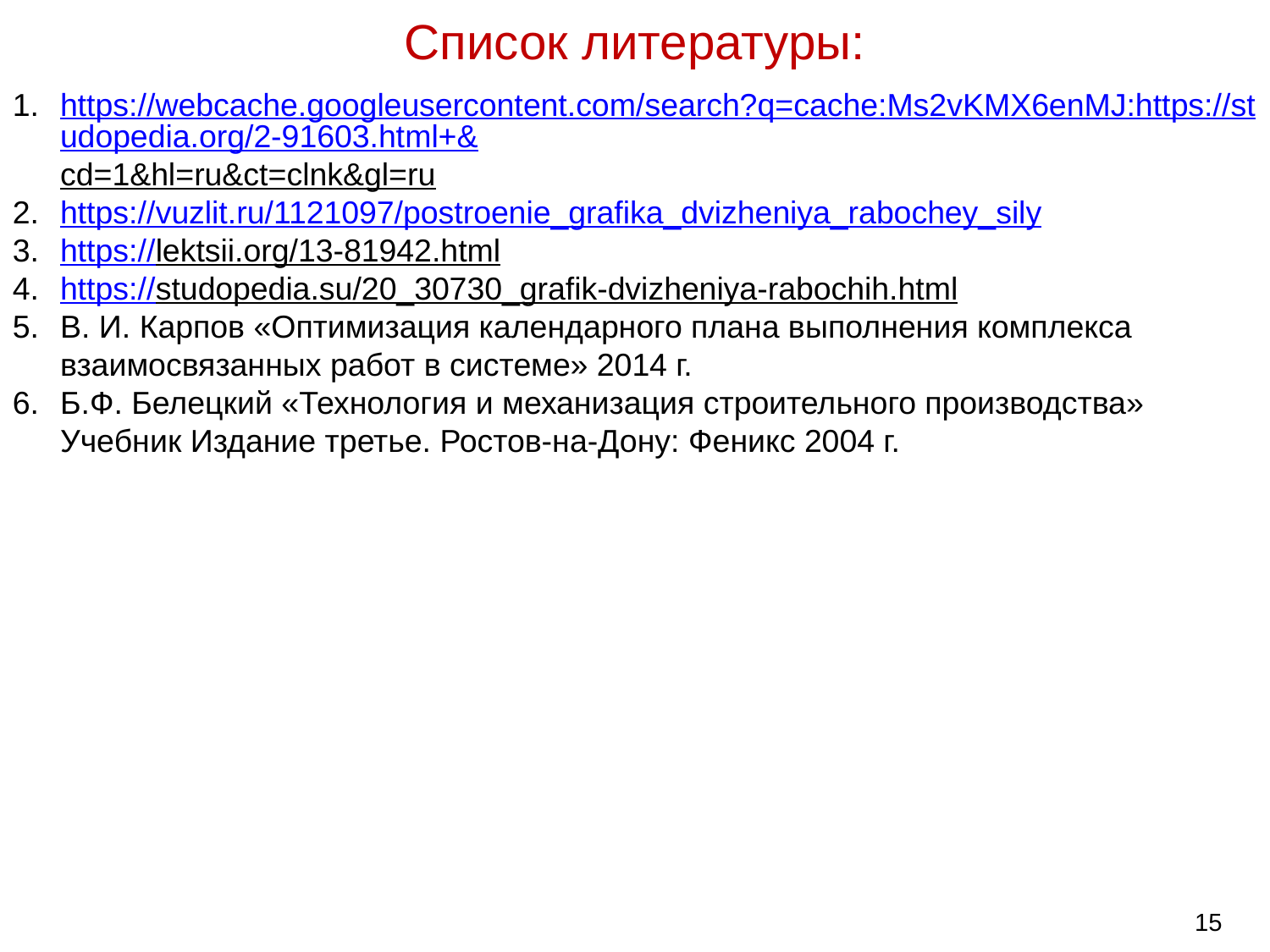

Список литературы:
https://webcache.googleusercontent.com/search?q=cache:Ms2vKMX6enMJ:https://studopedia.org/2-91603.html+&cd=1&hl=ru&ct=clnk&gl=ru
https://vuzlit.ru/1121097/postroenie_grafika_dvizheniya_rabochey_sily
https://lektsii.org/13-81942.html
https://studopedia.su/20_30730_grafik-dvizheniya-rabochih.html
В. И. Карпов «Оптимизация календарного плана выполнения комплекса взаимосвязанных работ в системе» 2014 г.
Б.Ф. Белецкий «Технология и механизация строительного производства» Учебник Издание третье. Ростов-на-Дону: Феникс 2004 г.

15